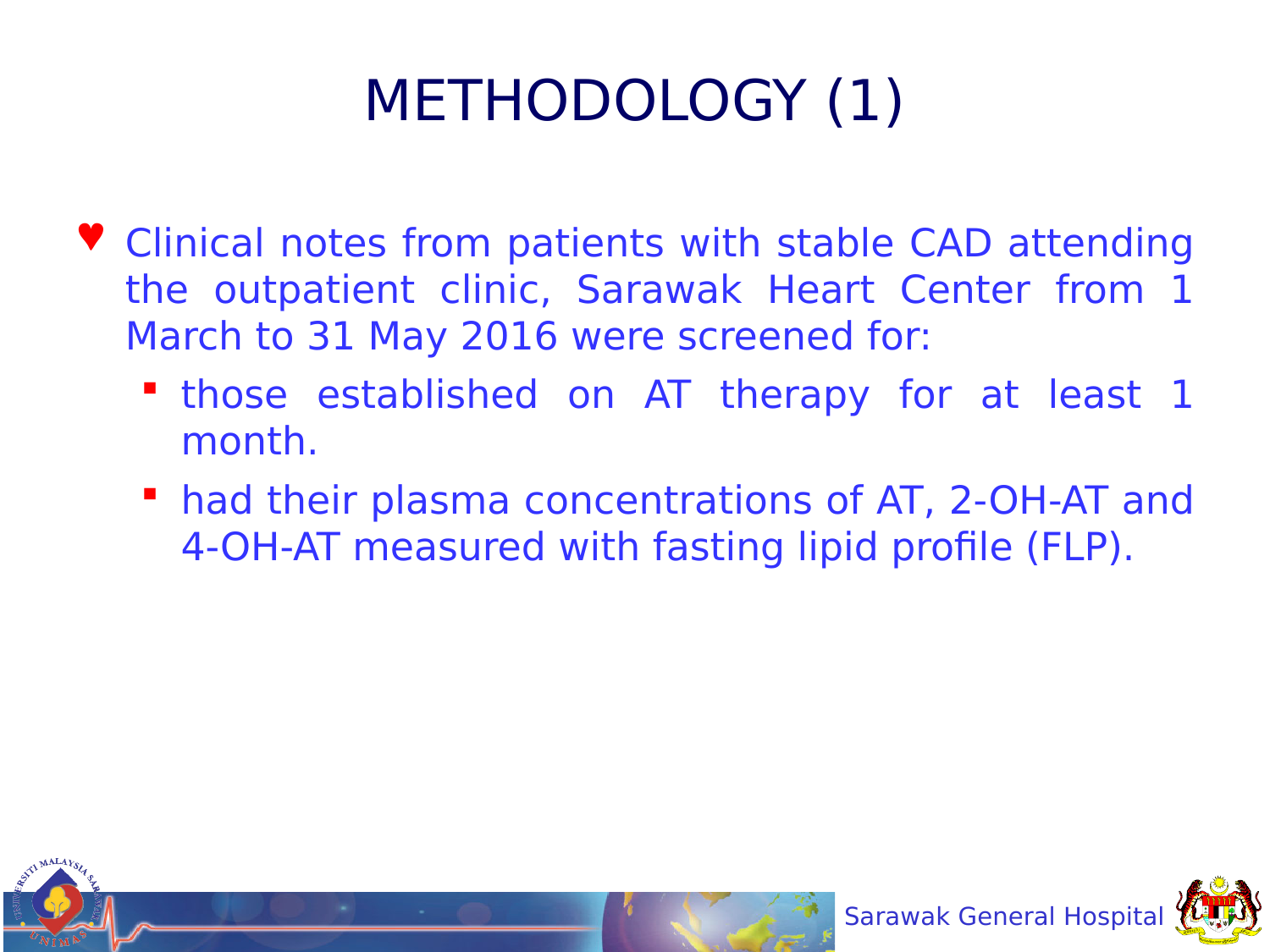

# METHODOLOGY (1)
Clinical notes from patients with stable CAD attending the outpatient clinic, Sarawak Heart Center from 1 March to 31 May 2016 were screened for:
those established on AT therapy for at least 1 month.
had their plasma concentrations of AT, 2-OH-AT and 4-OH-AT measured with fasting lipid profile (FLP).